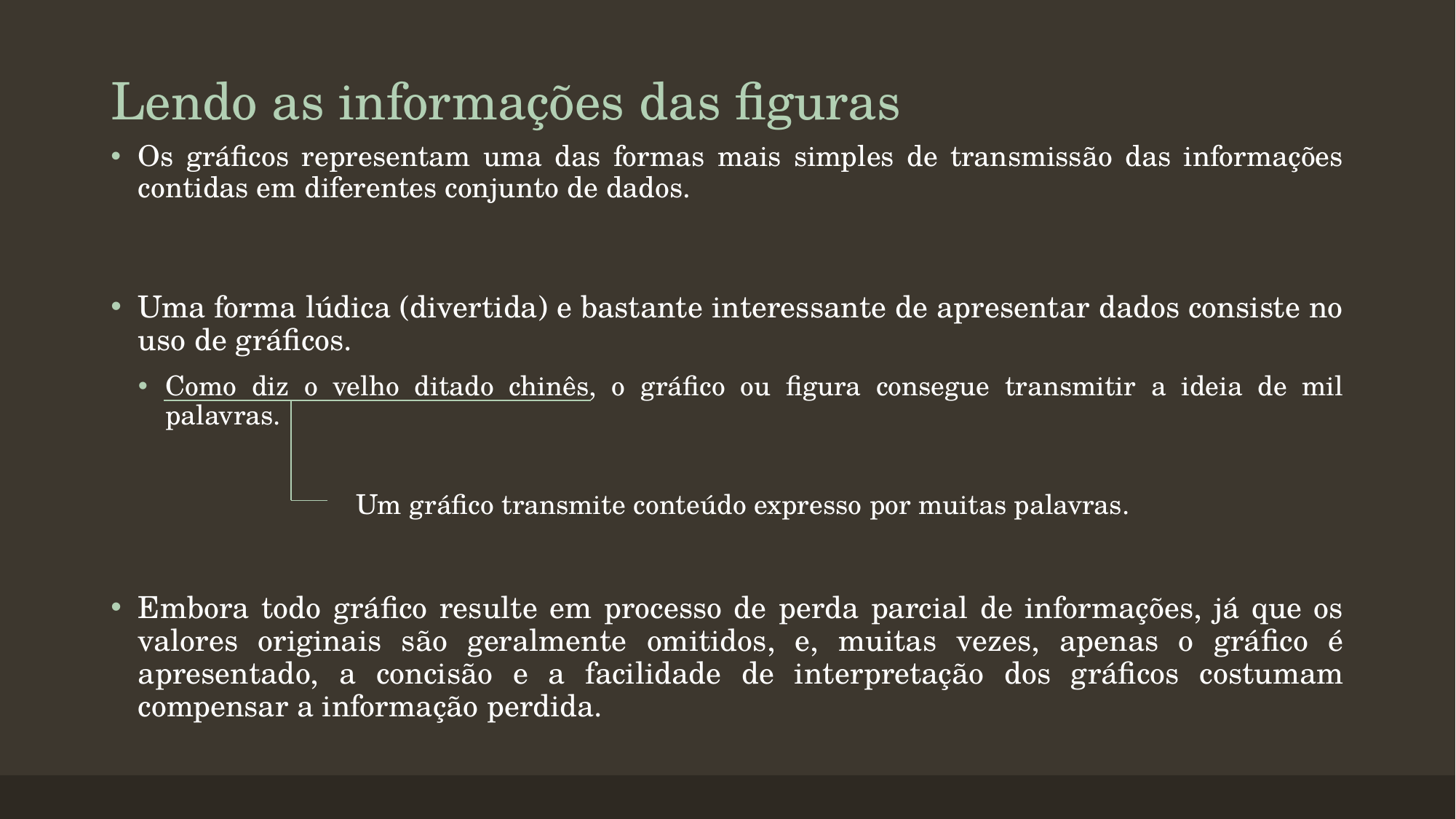

# Lendo as informações das figuras
Os gráficos representam uma das formas mais simples de transmissão das informações contidas em diferentes conjunto de dados.

Uma forma lúdica (divertida) e bastante interessante de apresentar dados consiste no uso de gráficos.
Como diz o velho ditado chinês, o gráfico ou figura consegue transmitir a ideia de mil palavras.

		Um gráfico transmite conteúdo expresso por muitas palavras.

Embora todo gráfico resulte em processo de perda parcial de informações, já que os valores originais são geralmente omitidos, e, muitas vezes, apenas o gráfico é apresentado, a concisão e a facilidade de interpretação dos gráficos costumam compensar a informação perdida.